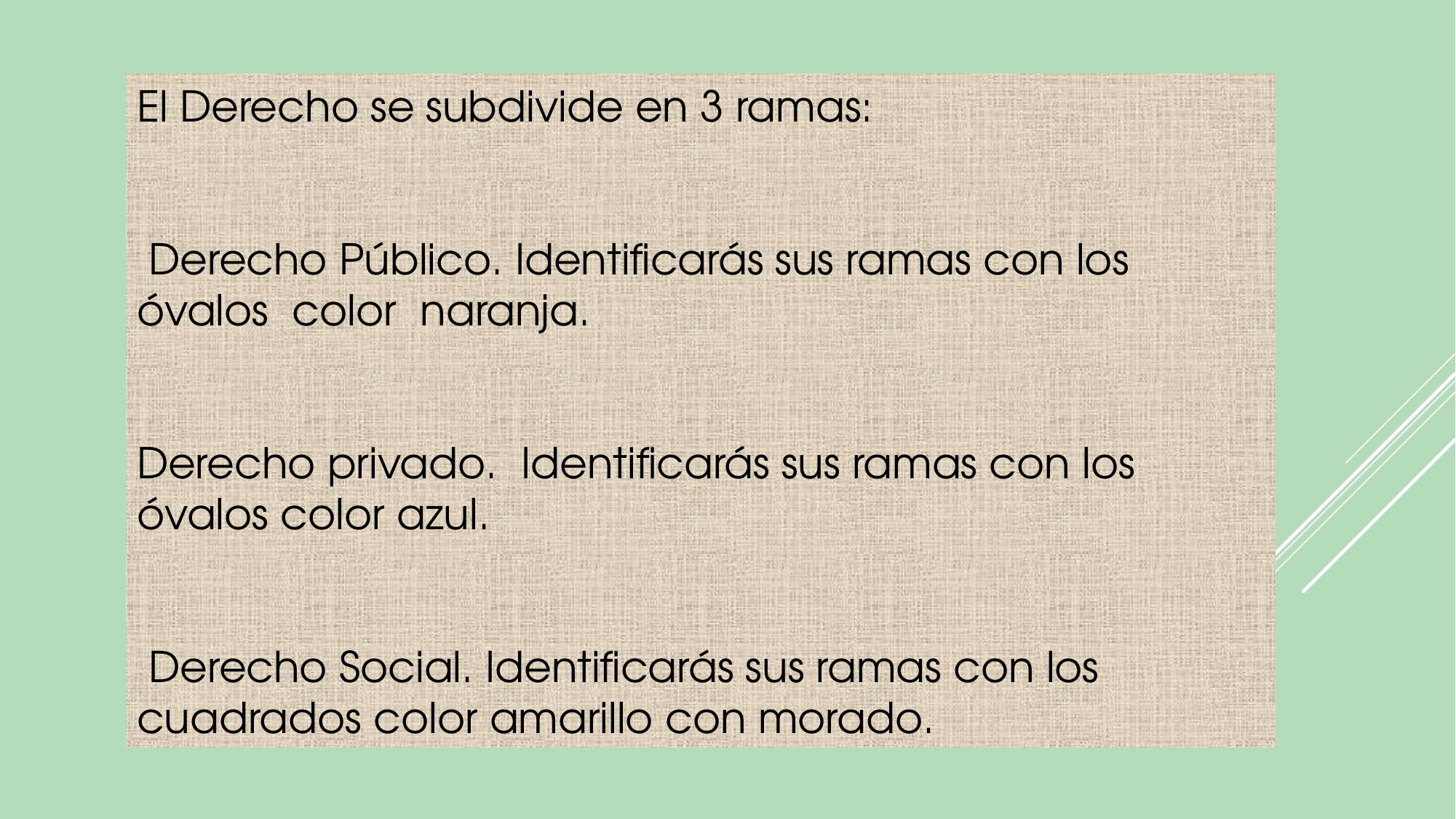

El Derecho se subdivide en 3 ramas:

 Derecho Público. Identificarás sus ramas con los óvalos  color  naranja.

Derecho privado.  Identificarás sus ramas con los óvalos color azul.

 Derecho Social. Identificarás sus ramas con los cuadrados color amarillo con morado.